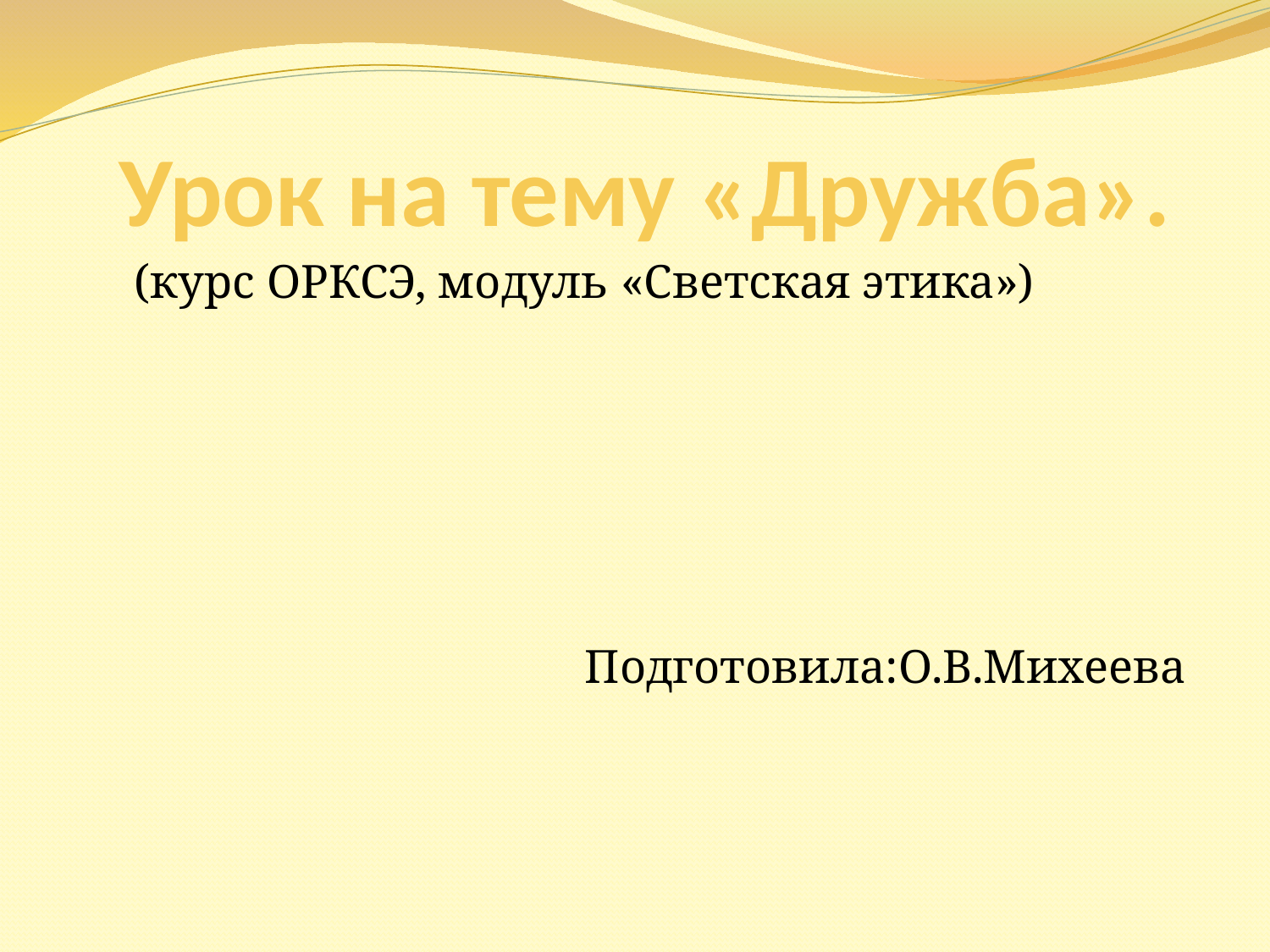

# Урок на тему «Дружба».
     (курс ОРКСЭ, модуль «Светская этика»)

                                           Подготовила:О.В.Михеева